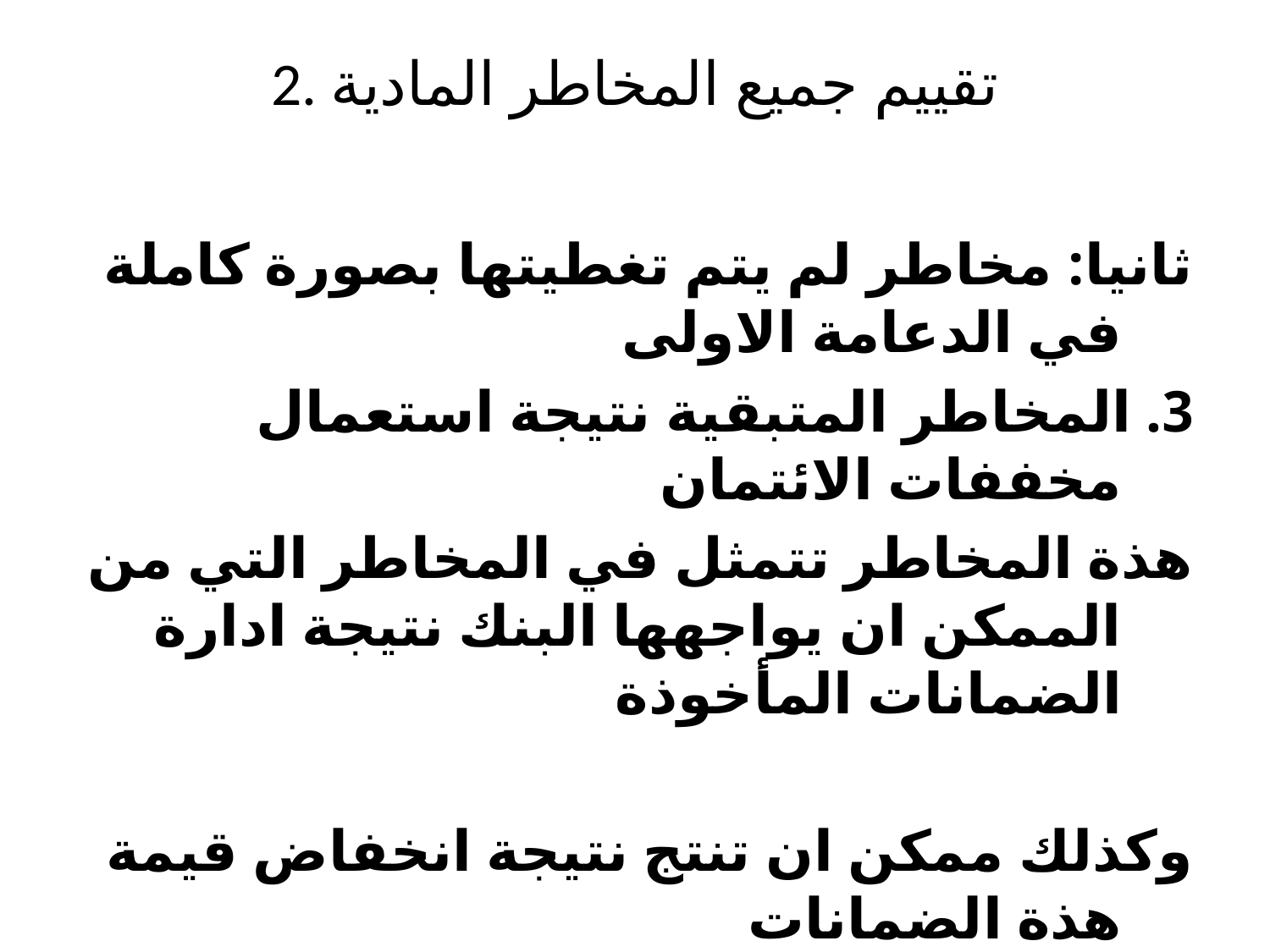

# 2. تقييم جميع المخاطر المادية
ثانيا: مخاطر لم يتم تغطيتها بصورة كاملة في الدعامة الاولى
3. المخاطر المتبقية نتيجة استعمال مخففات الائتمان
هذة المخاطر تتمثل في المخاطر التي من الممكن ان يواجهها البنك نتيجة ادارة الضمانات المأخوذة

وكذلك ممكن ان تنتج نتيجة انخفاض قيمة هذة الضمانات